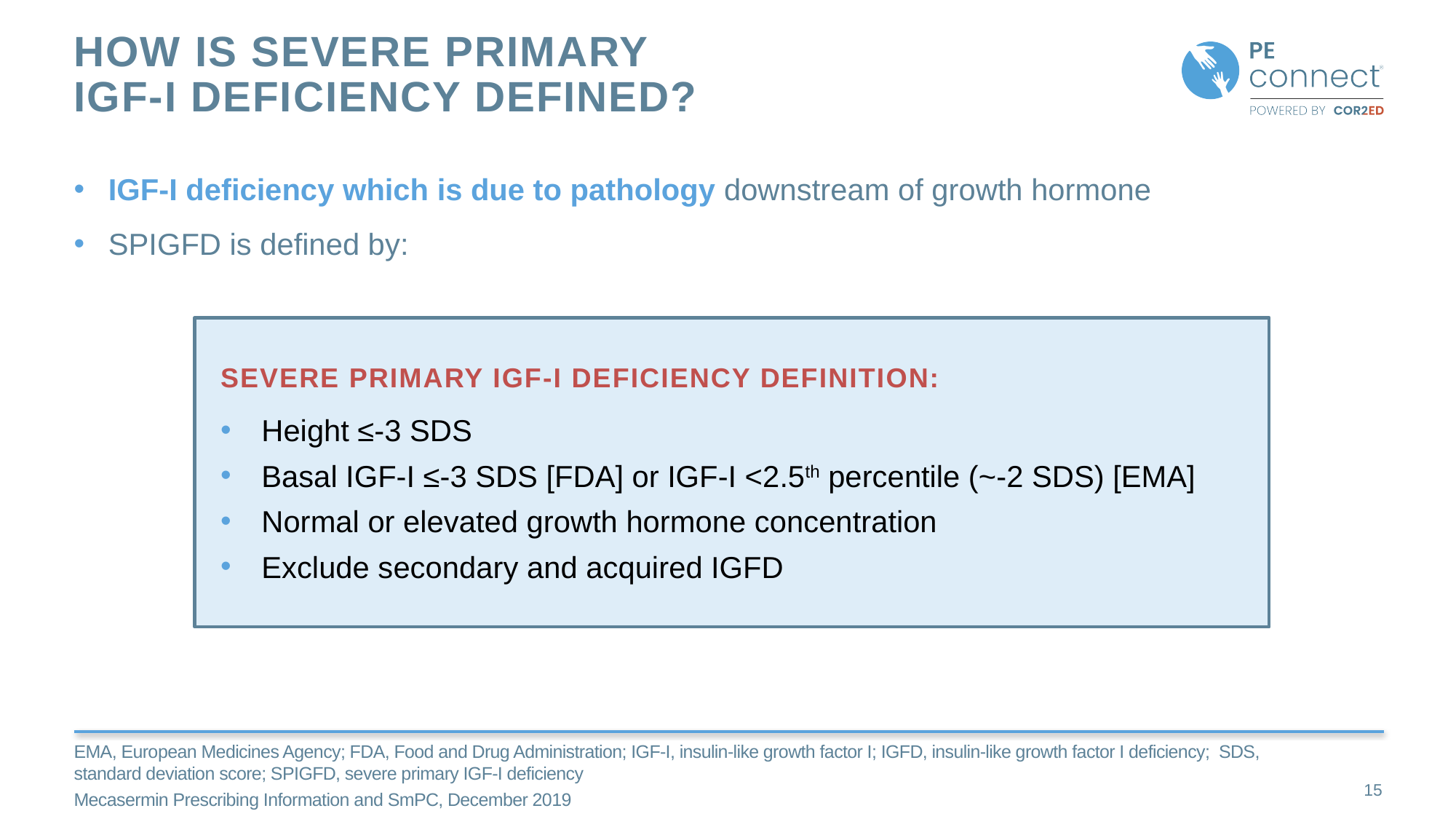

# How is severe primary igf-I deficiency defined?
IGF-I deficiency which is due to pathology downstream of growth hormone
SPIGFD is defined by:
SEVERE PRIMARY IGF-I DEFICIENCY DEFINITION:
Height ≤-3 SDS
Basal IGF-I ≤-3 SDS [FDA] or IGF-I <2.5th percentile (~-2 SDS) [EMA]
Normal or elevated growth hormone concentration
Exclude secondary and acquired IGFD
EMA, European Medicines Agency; FDA, Food and Drug Administration; IGF-I, insulin-like growth factor I; IGFD, insulin-like growth factor I deficiency;  SDS, standard deviation score; SPIGFD, severe primary IGF-I deficiency
Mecasermin Prescribing Information and SmPC, December 2019
15